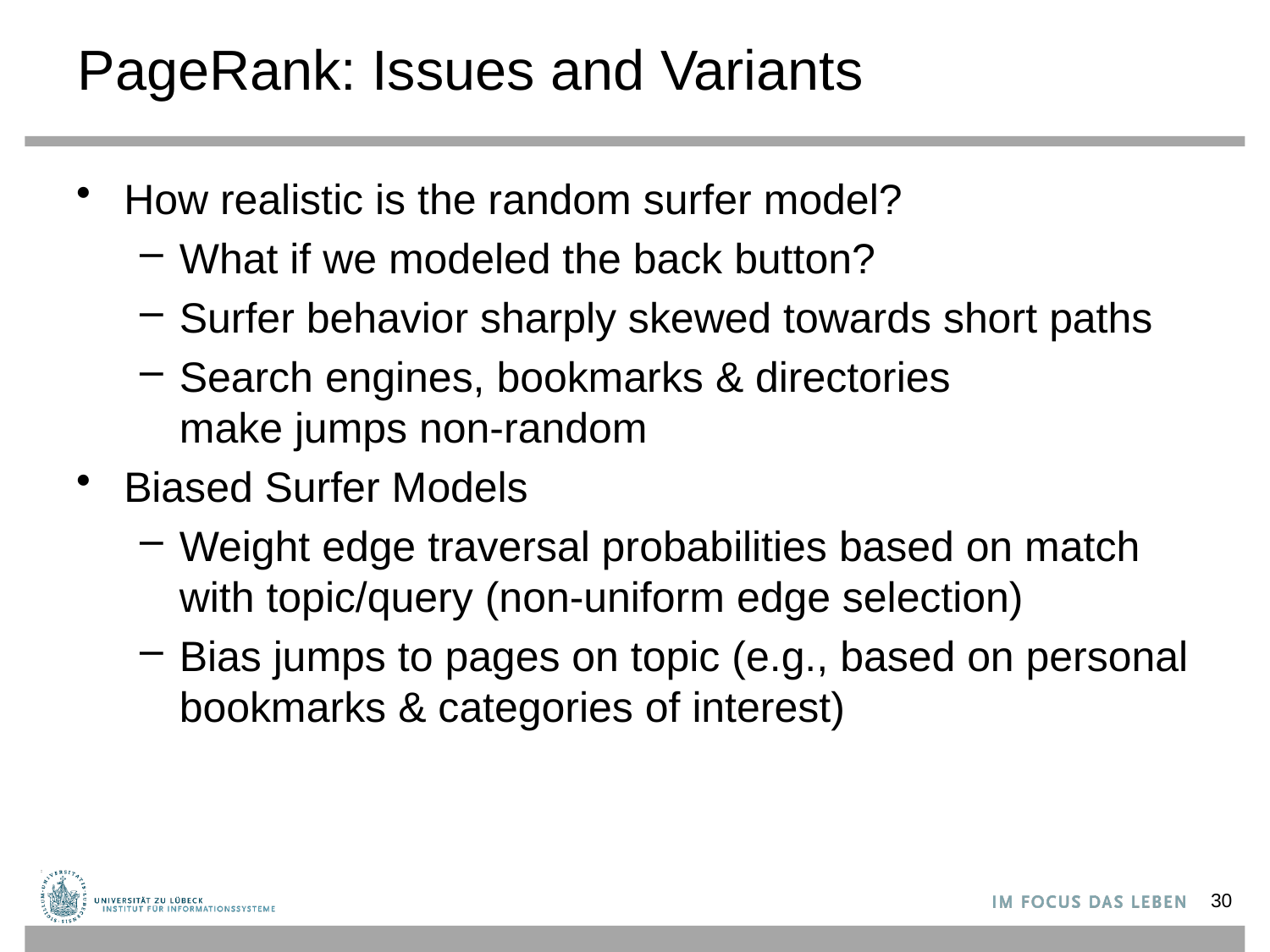

# PageRank: Issues and Variants
How realistic is the random surfer model?
What if we modeled the back button?
Surfer behavior sharply skewed towards short paths
Search engines, bookmarks & directories
make jumps non-random
Biased Surfer Models
Weight edge traversal probabilities based on match with topic/query (non-uniform edge selection)
Bias jumps to pages on topic (e.g., based on personal bookmarks & categories of interest)
30